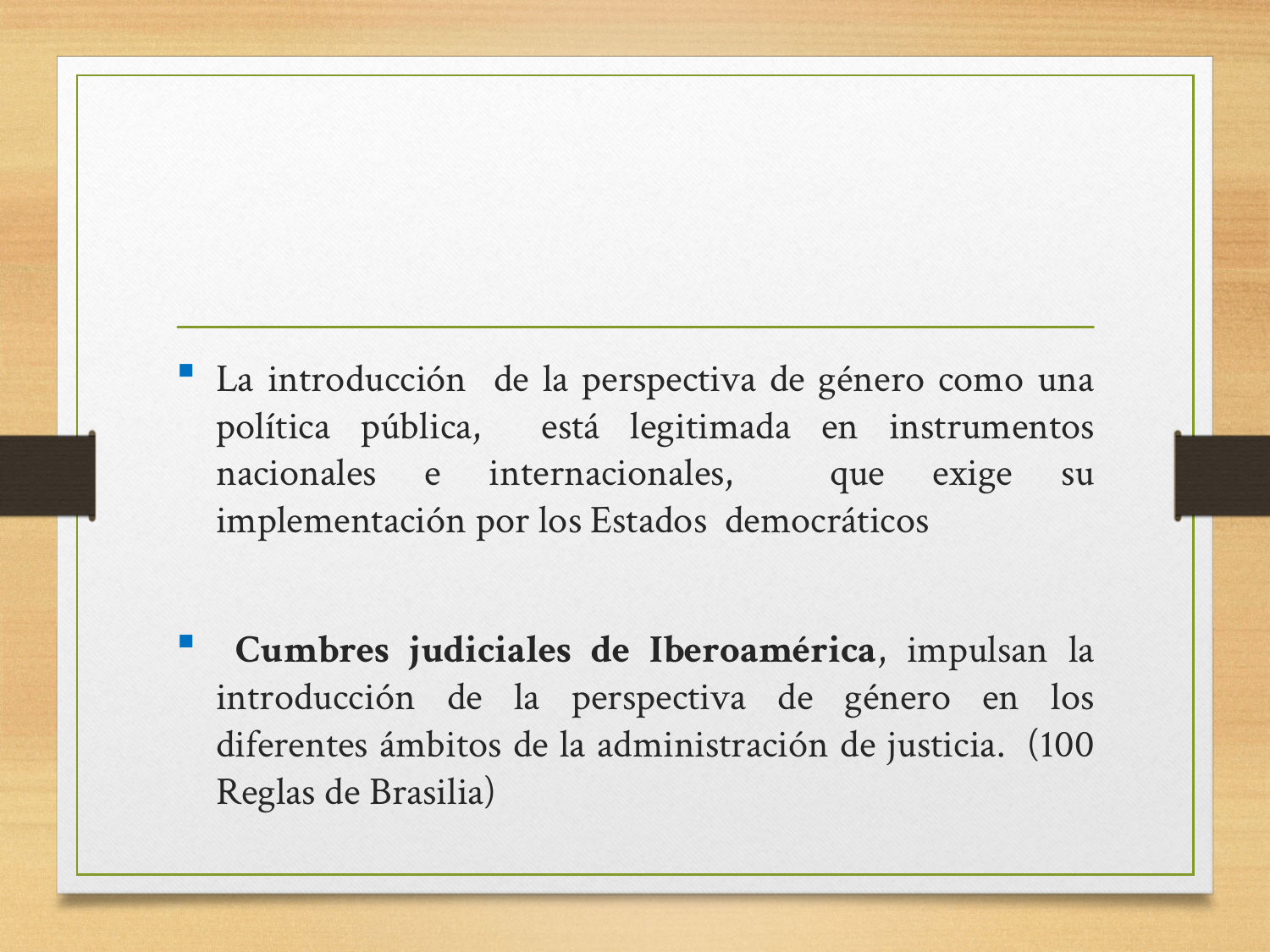

La introducción  de la perspectiva de género como una política pública,  está legitimada en instrumentos nacionales e internacionales,  que exige su implementación por los Estados  democráticos

 Cumbres judiciales de Iberoamérica, impulsan la introducción de la perspectiva de género en los diferentes ámbitos de la administración de justicia.  (100 Reglas de Brasilia)